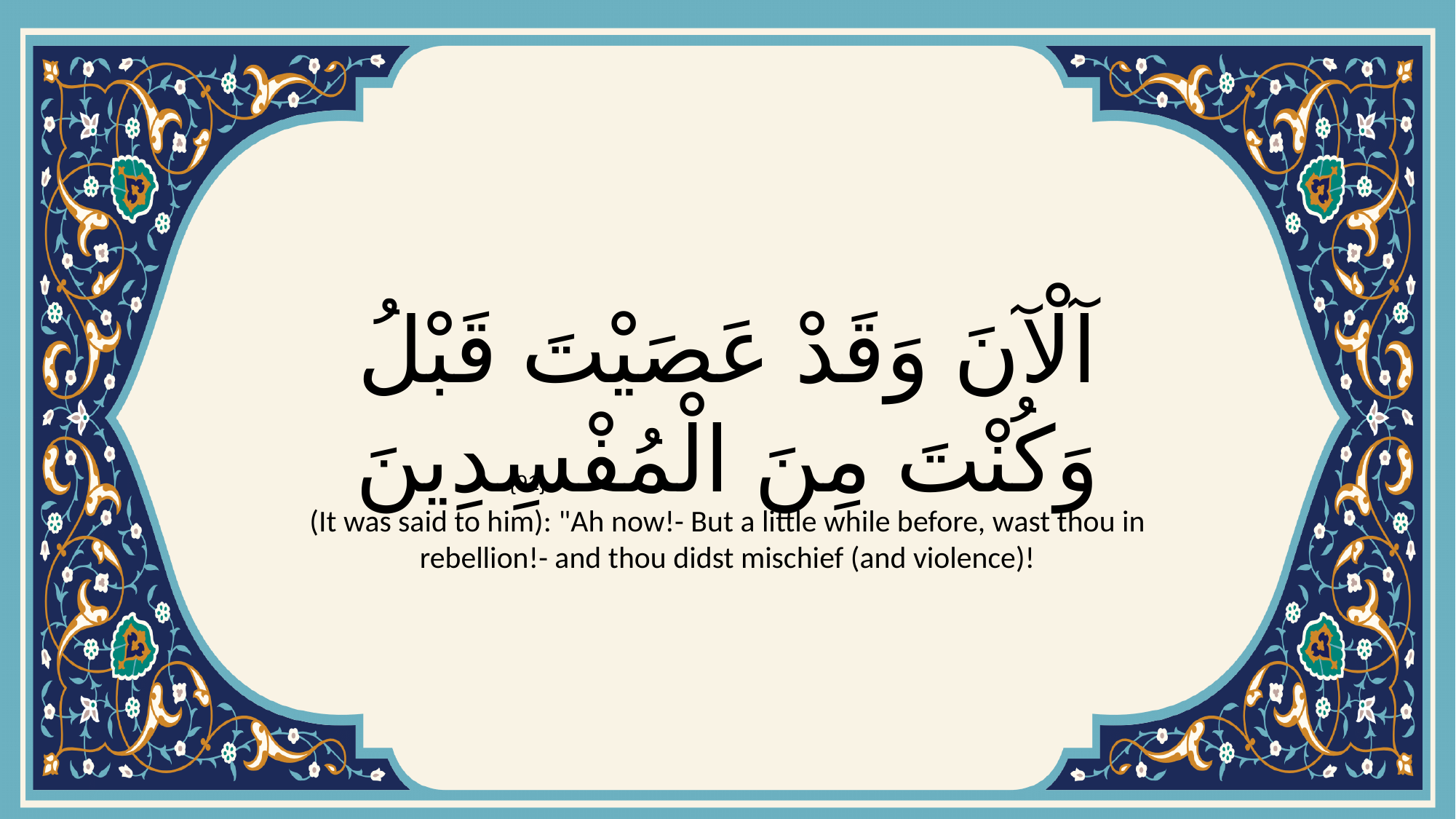

# آلْآنَ وَقَدْ عَصَيْتَ قَبْلُ وَكُنْتَ مِنَ الْمُفْسِدِينَ
{91}
(It was said to him): "Ah now!- But a little while before, wast thou in rebellion!- and thou didst mischief (and violence)!